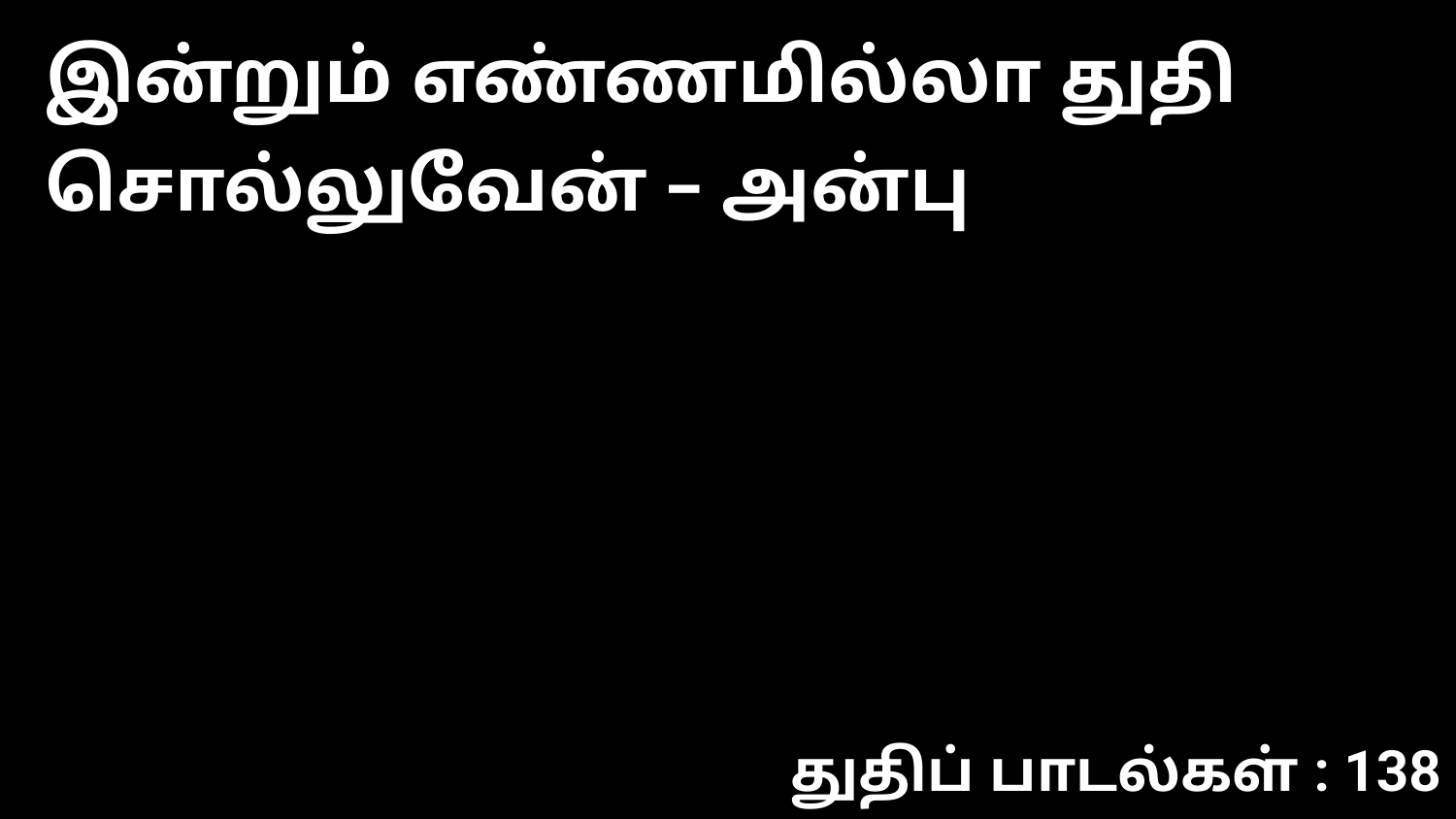

இன்றும் எண்ணமில்லா துதி சொல்லுவேன் – அன்பு
துதிப் பாடல்கள் : 138